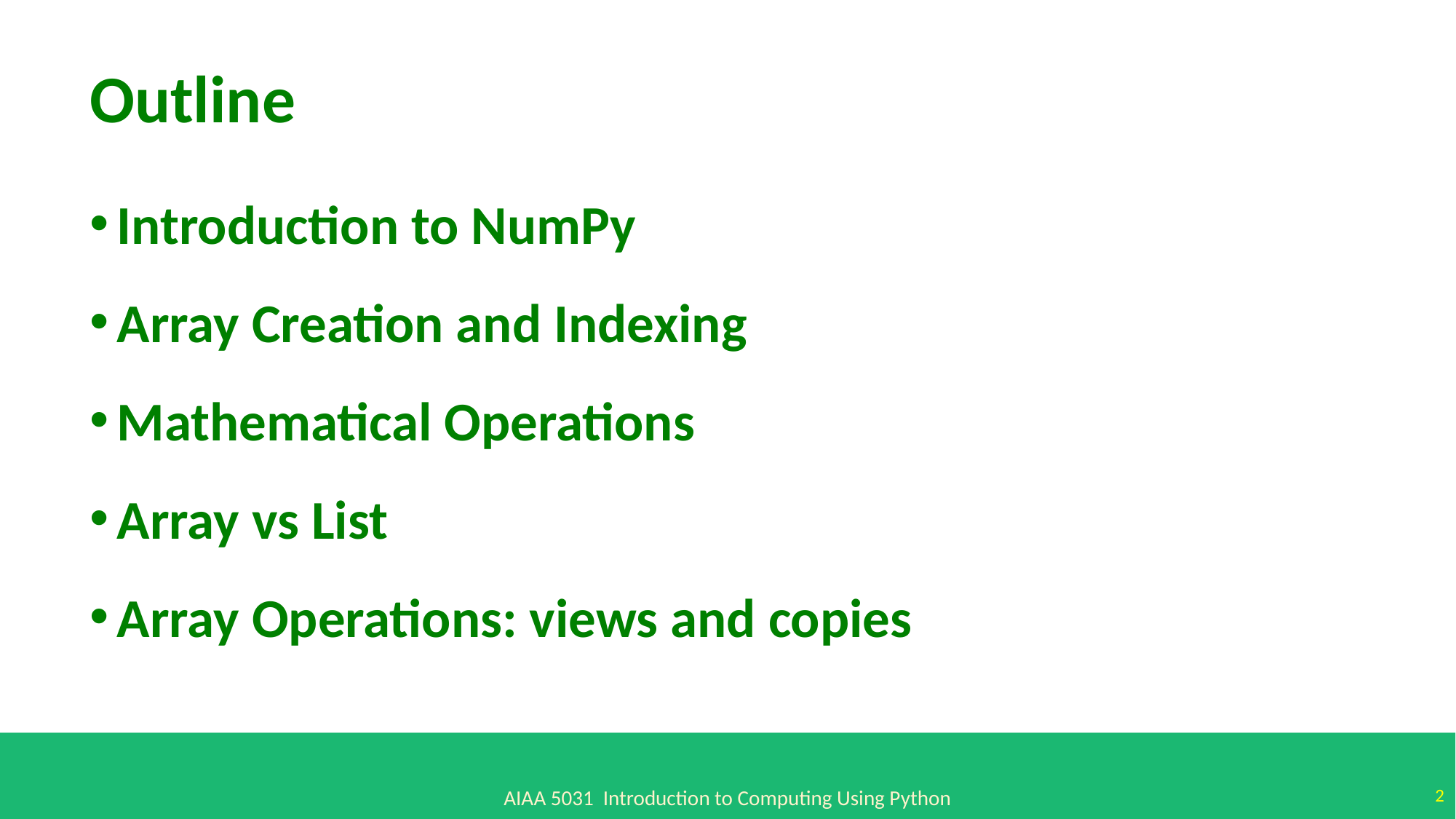

Outline
Introduction to NumPy
Array Creation and Indexing
Mathematical Operations
Array vs List
Array Operations: views and copies

2
AIAA 5031  Introduction to Computing Using Python